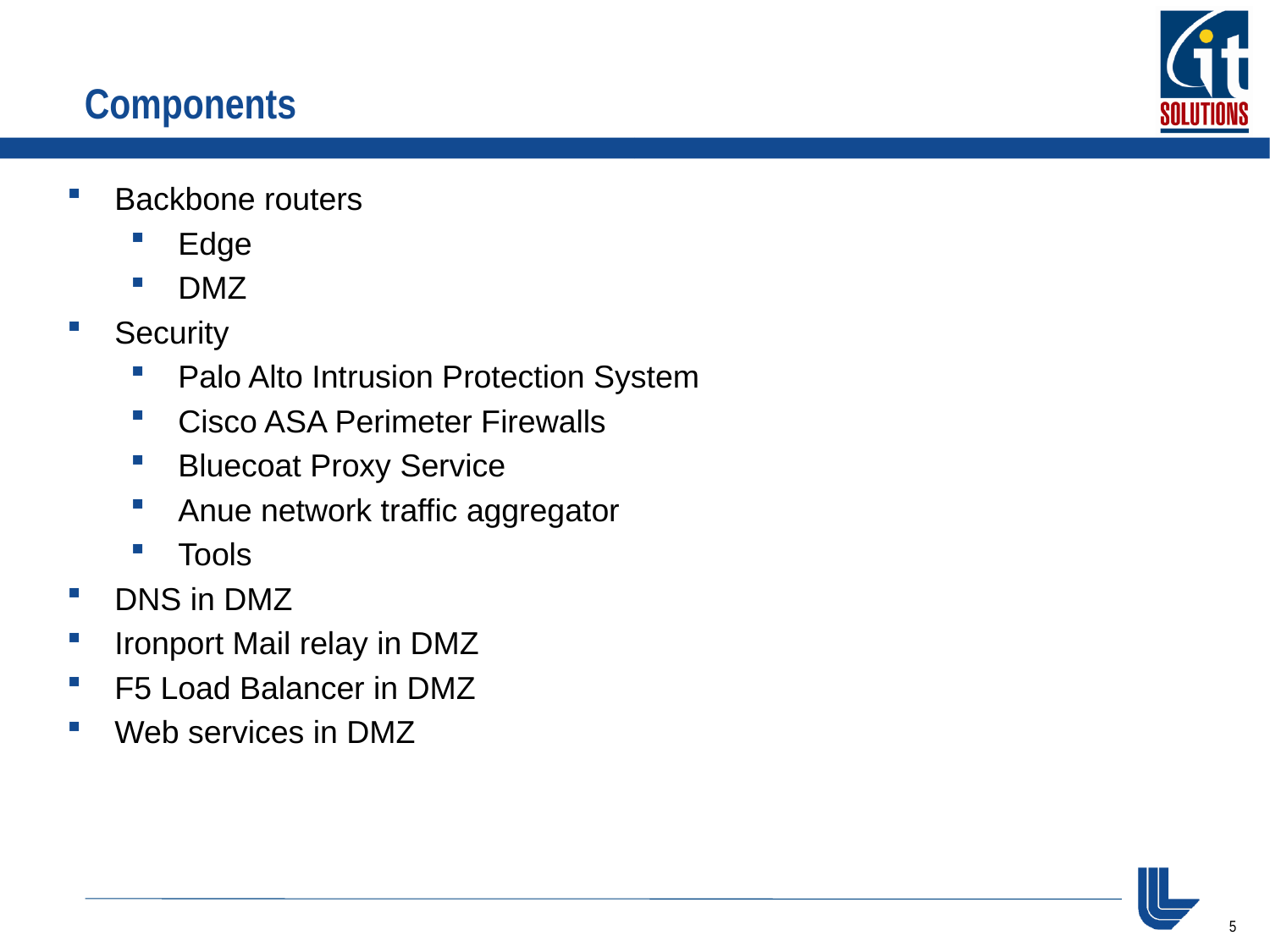

# Components
Backbone routers
Edge
DMZ
Security
Palo Alto Intrusion Protection System
Cisco ASA Perimeter Firewalls
Bluecoat Proxy Service
Anue network traffic aggregator
Tools
DNS in DMZ
Ironport Mail relay in DMZ
F5 Load Balancer in DMZ
Web services in DMZ